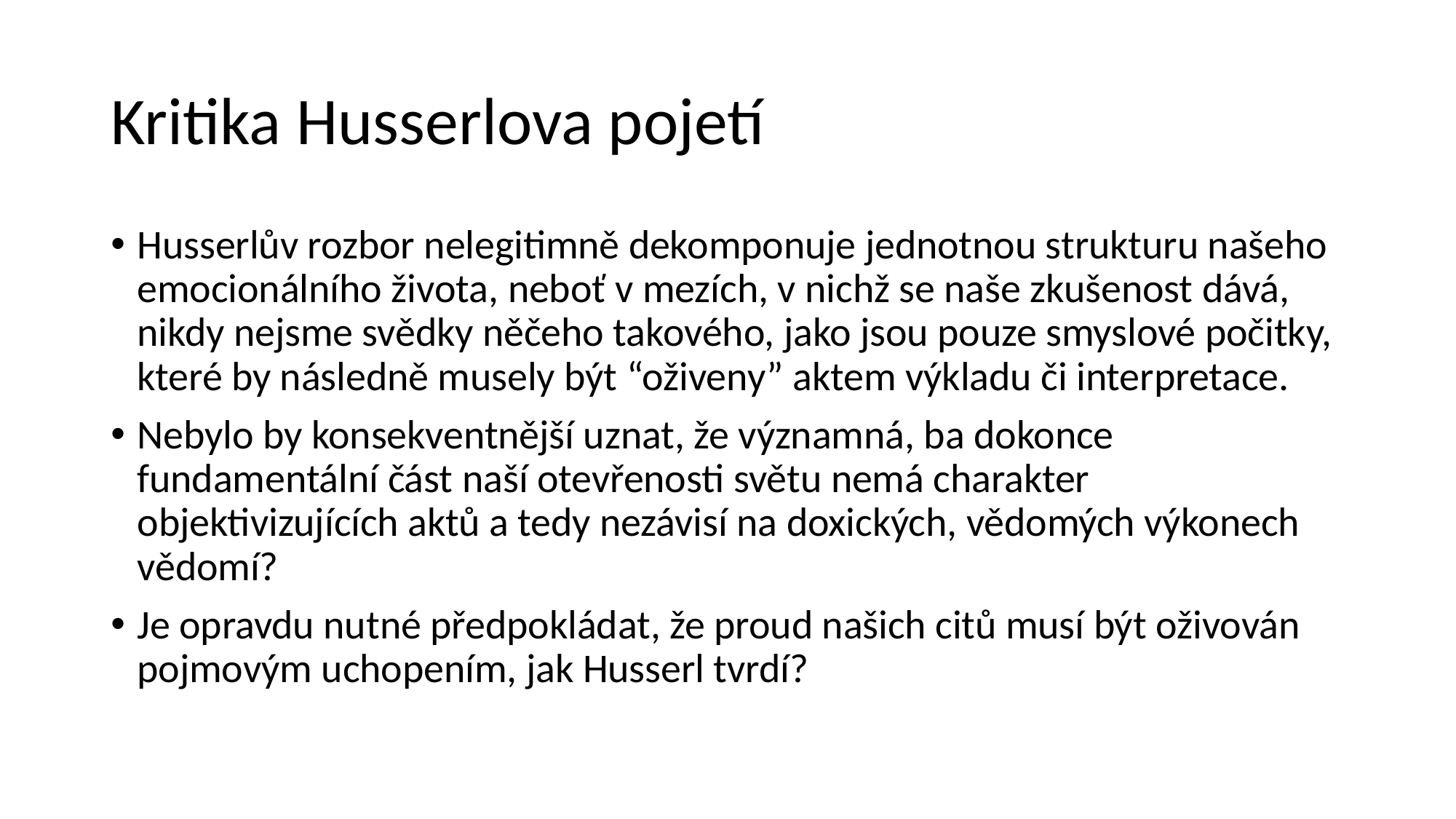

# Kritika Husserlova pojetí
Husserlův rozbor nelegitimně dekomponuje jednotnou strukturu našeho emocionálního života, neboť v mezích, v nichž se naše zkušenost dává, nikdy nejsme svědky něčeho takového, jako jsou pouze smyslové počitky, které by následně musely být “oživeny” aktem výkladu či interpretace.
Nebylo by konsekventnější uznat, že významná, ba dokonce fundamentální část naší otevřenosti světu nemá charakter objektivizujících aktů a tedy nezávisí na doxických, vědomých výkonech vědomí?
Je opravdu nutné předpokládat, že proud našich citů musí být oživován pojmovým uchopením, jak Husserl tvrdí?